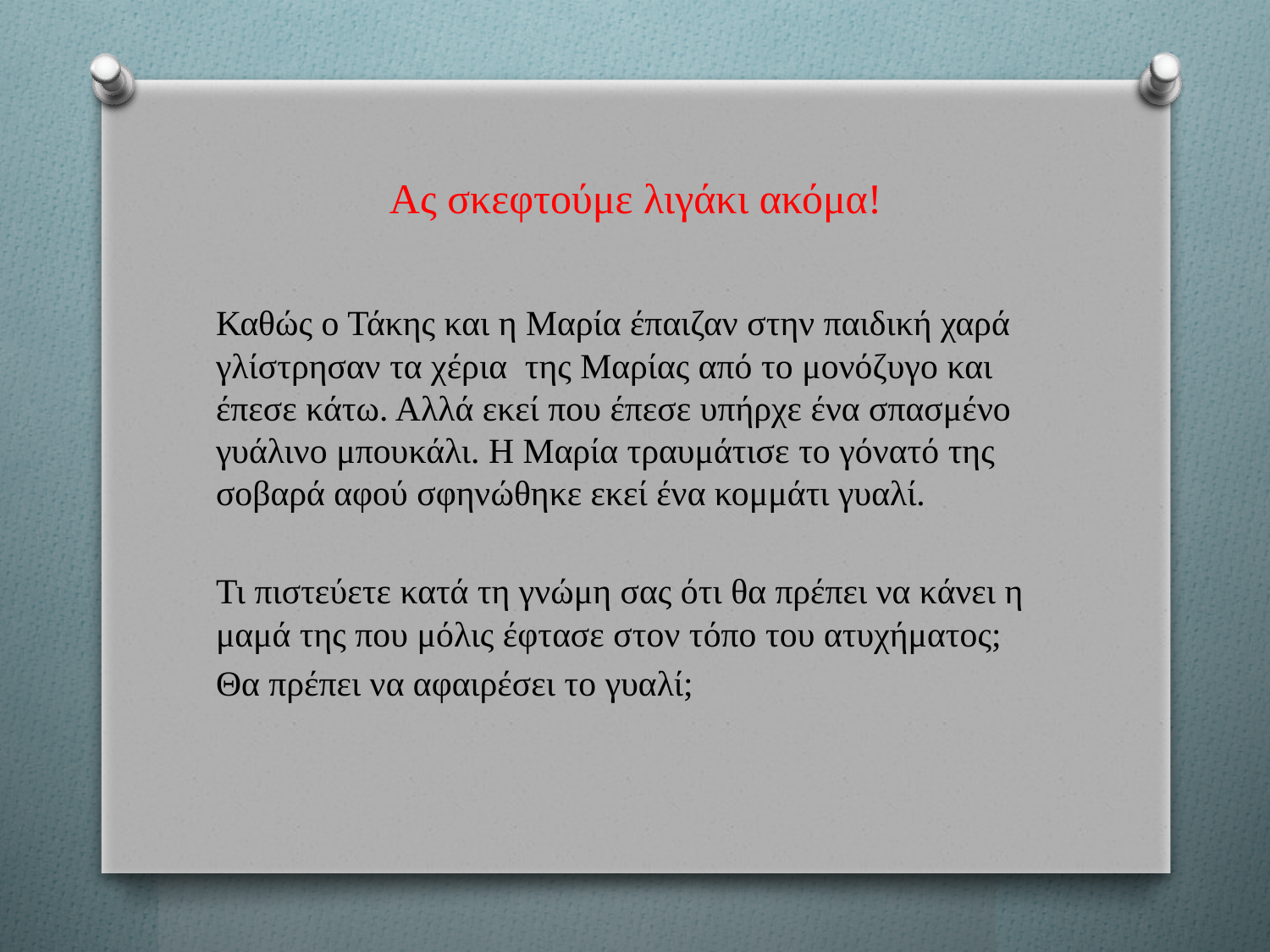

# Ας σκεφτούμε λιγάκι ακόμα!
Καθώς ο Τάκης και η Μαρία έπαιζαν στην παιδική χαρά γλίστρησαν τα χέρια  της Μαρίας από το μονόζυγο και έπεσε κάτω. Αλλά εκεί που έπεσε υπήρχε ένα σπασμένο γυάλινο μπουκάλι. Η Μαρία τραυμάτισε το γόνατό της σοβαρά αφού σφηνώθηκε εκεί ένα κομμάτι γυαλί.

Τι πιστεύετε κατά τη γνώμη σας ότι θα πρέπει να κάνει η μαμά της που μόλις έφτασε στον τόπο του ατυχήματος;
Θα πρέπει να αφαιρέσει το γυαλί;